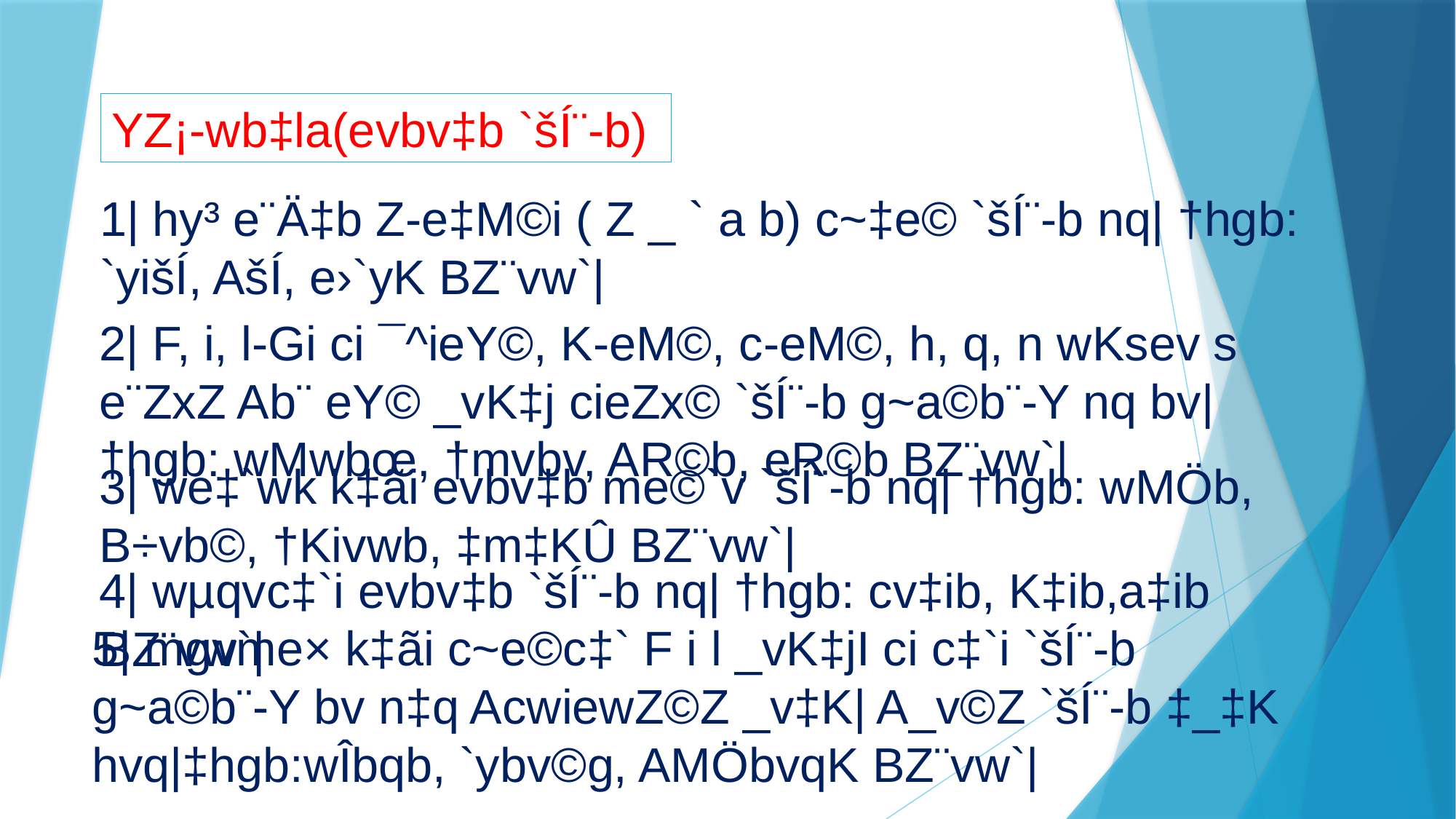

YZ¡-wb‡la(evbv‡b `šÍ¨-b)
1| hy³ e¨Ä‡b Z-e‡M©i ( Z _ ` a b) c~‡e© `šÍ¨-b nq| †hgb: `yišÍ, AšÍ, e›`yK BZ¨vw`|
2| F, i, l-Gi ci ¯^ieY©, K-eM©, c-eM©, h, q, n wKsev s e¨ZxZ Ab¨ eY© _vK‡j cieZx© `šÍ¨-b g~a©b¨-Y nq bv| †hgb: wMwbœ, †mvbv, AR©b, eR©b BZ¨vw`|
3| we‡`wk k‡ãi evbv‡b me©`v `šÍ¨-b nq| †hgb: wMÖb, B÷vb©, †Kivwb, ‡m‡KÛ BZ¨vw`|
4| wµqvc‡`i evbv‡b `šÍ¨-b nq| †hgb: cv‡ib, K‡ib,a‡ib BZ¨vw`|
5| mgvme× k‡ãi c~e©c‡` F i l _vK‡jI ci c‡`i `šÍ¨-b g~a©b¨-Y bv n‡q AcwiewZ©Z _v‡K| A_v©Z `šÍ¨-b ‡_‡K hvq|‡hgb:wÎbqb, `ybv©g, AMÖbvqK BZ¨vw`|